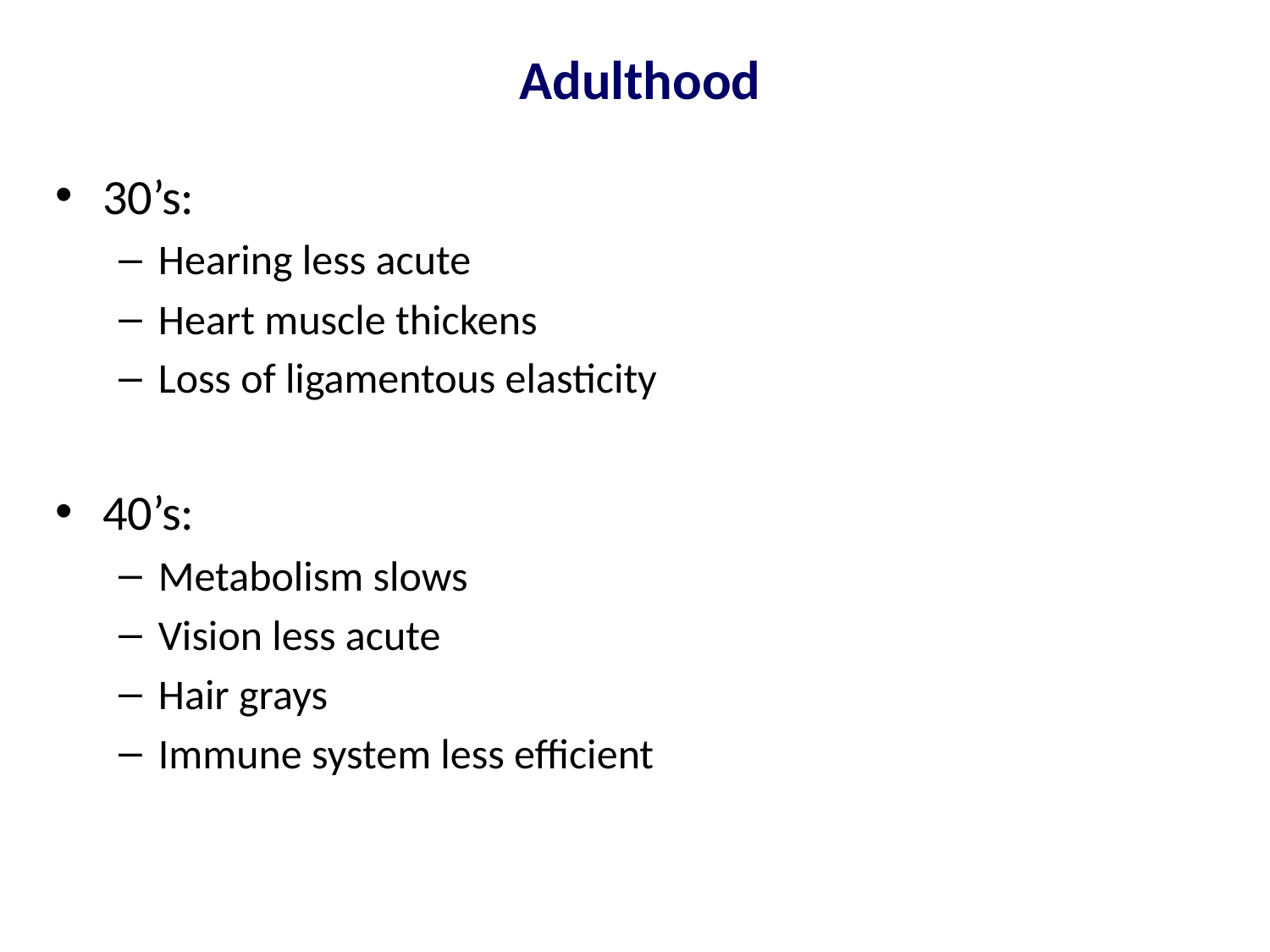

# Adulthood
30’s:
Hearing less acute
Heart muscle thickens
Loss of ligamentous elasticity

40’s:
Metabolism slows
Vision less acute
Hair grays
Immune system less efficient